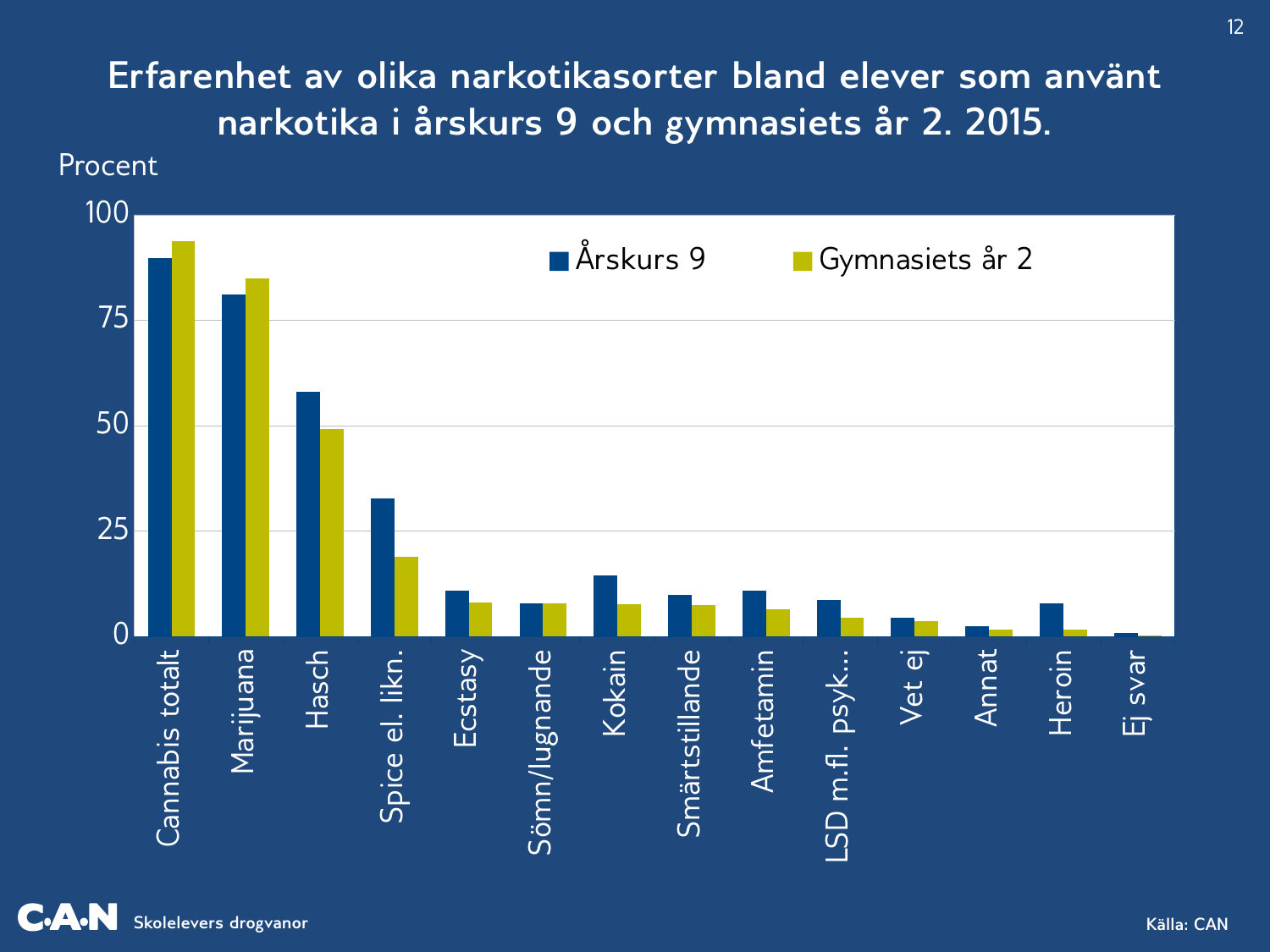

12
Erfarenhet av olika narkotikasorter bland elever som använt narkotika i årskurs 9 och gymnasiets år 2. 2015.
Procent

### Chart

| Category | Årskurs 9 | Gymnasiets år 2 |
|---|---|---|
| Cannabis totalt | 89.6948692652815 | 93.7785929588075 |
| Marijuana | 81.0816366118669 | 85.020157264057 |
| Hasch | 57.9980838748186 | 49.2546447197039 |
| Spice el. likn. | 32.8261911911181 | 18.9357763593926 |
| Ecstasy | 10.9088493084764 | 7.99962154806602 |
| Sömn/lugnande | 7.89941959599689 | 7.83696793833205 |
| Kokain | 14.5964633388149 | 7.77441828415431 |
| Smärtstillande | 9.83831878273838 | 7.58602627362459 |
| Amfetamin | 10.9357013435545 | 6.45394943352816 |
| LSD m.fl. psykedelia | 8.66305146060862 | 4.57256871725109 |
| Vet ej | 4.50780739505144 | 3.72276304701279 |
| Annat | 2.49162259728756 | 1.60742703018481 |
| Heroin | 7.89784223879042 | 1.58523681978325 |
| Ej svar | 0.828053671018943 | 0.360350021338264 |